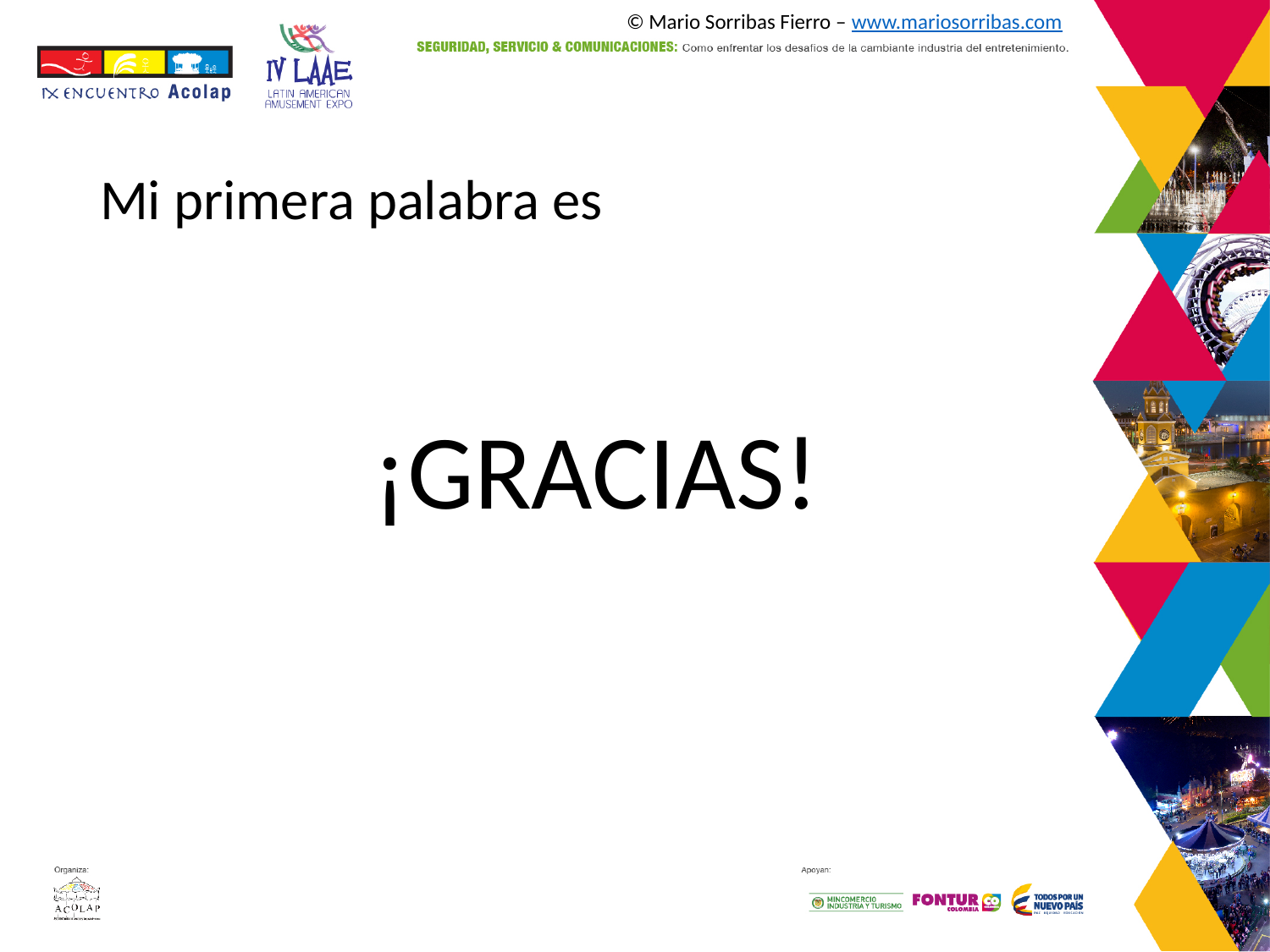

© Mario Sorribas Fierro – www.mariosorribas.com
# Mi primera palabra es
¡GRACIAS!